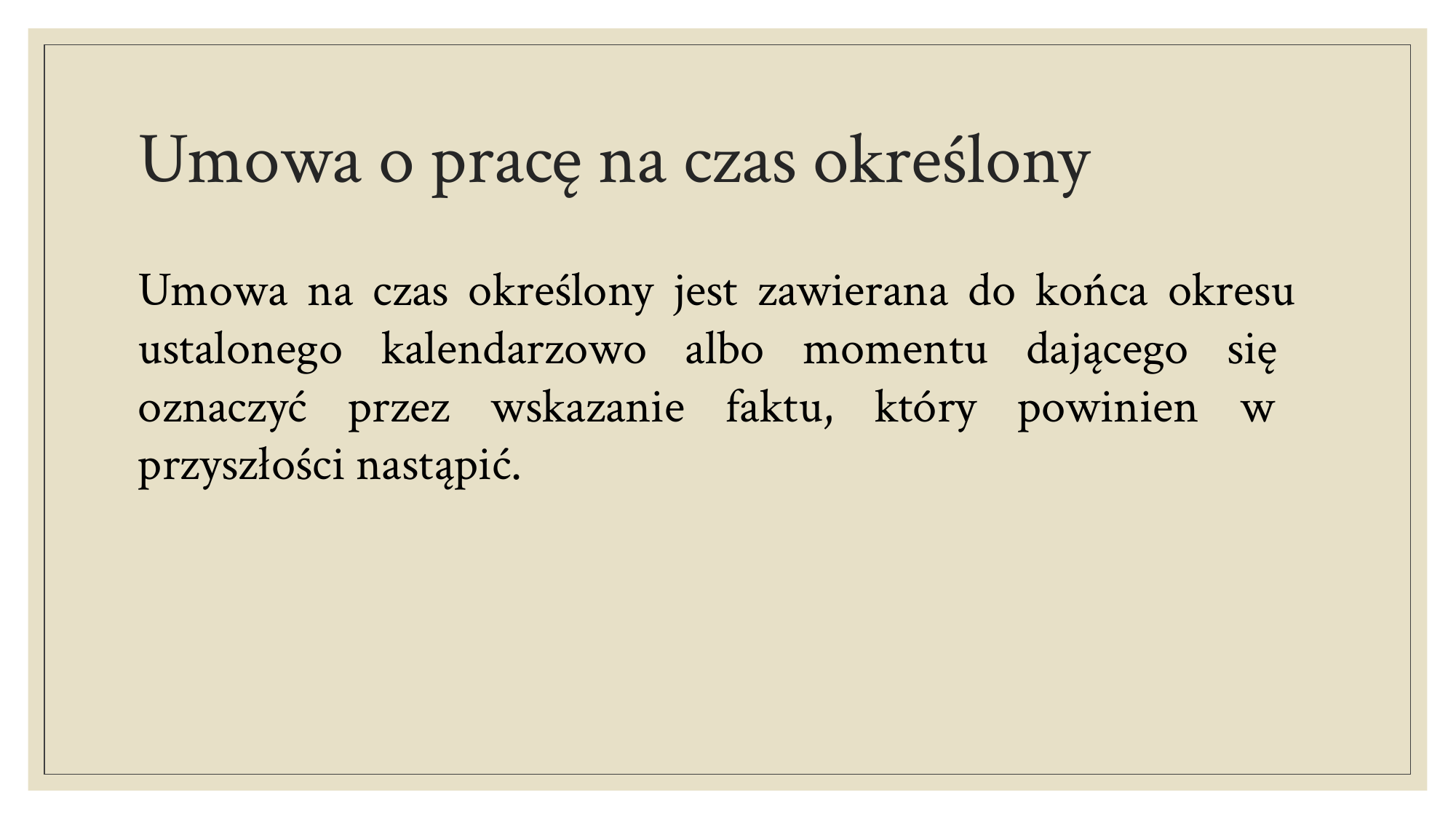

# Umowa o pracę na czas określony
Umowa na czas określony jest zawierana do końca okresu  ustalonego kalendarzowo albo momentu dającego się  oznaczyć przez wskazanie faktu, który powinien w  przyszłości nastąpić.